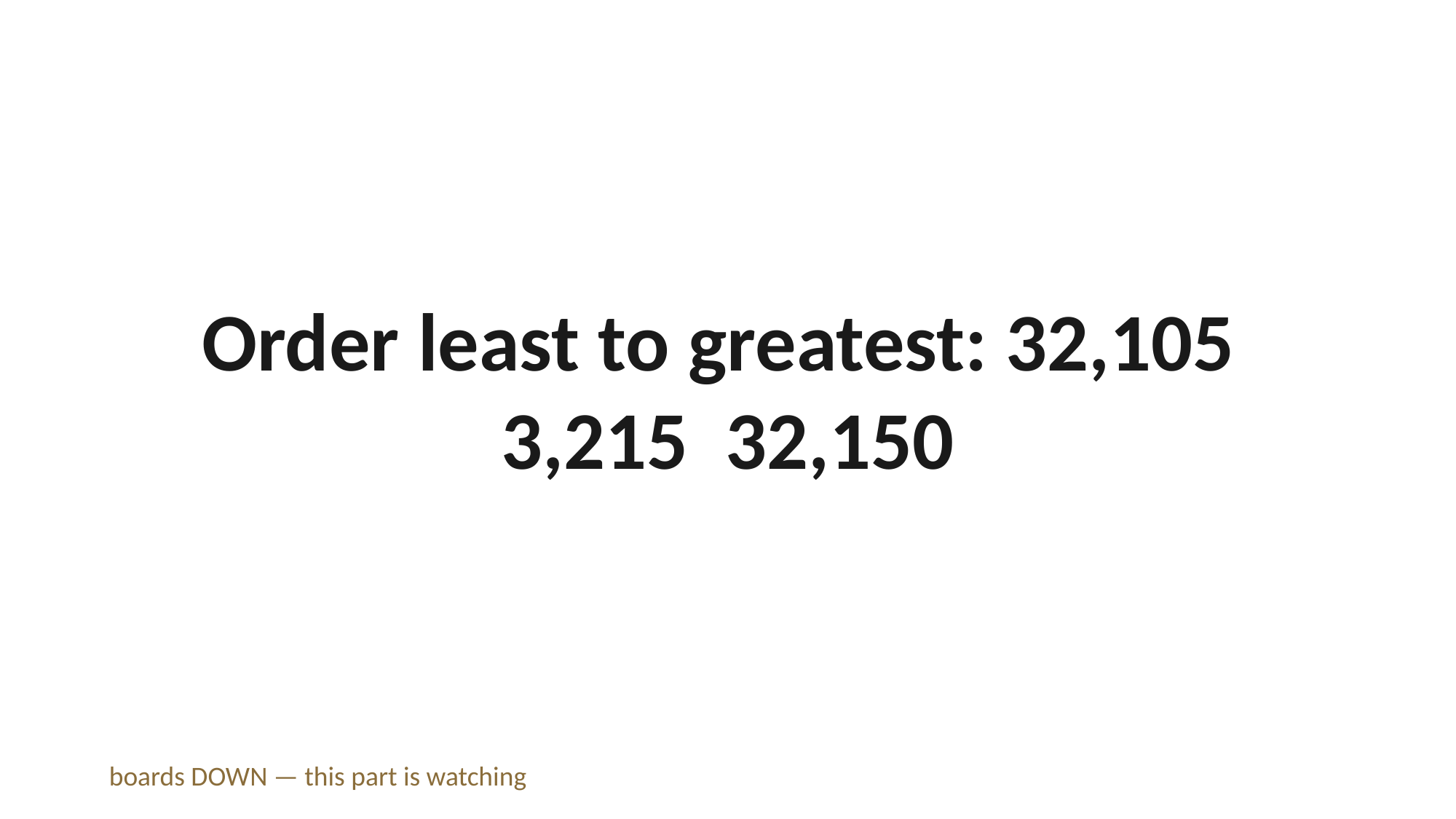

Order least to greatest: 32,105  3,215  32,150
boards DOWN — this part is watching